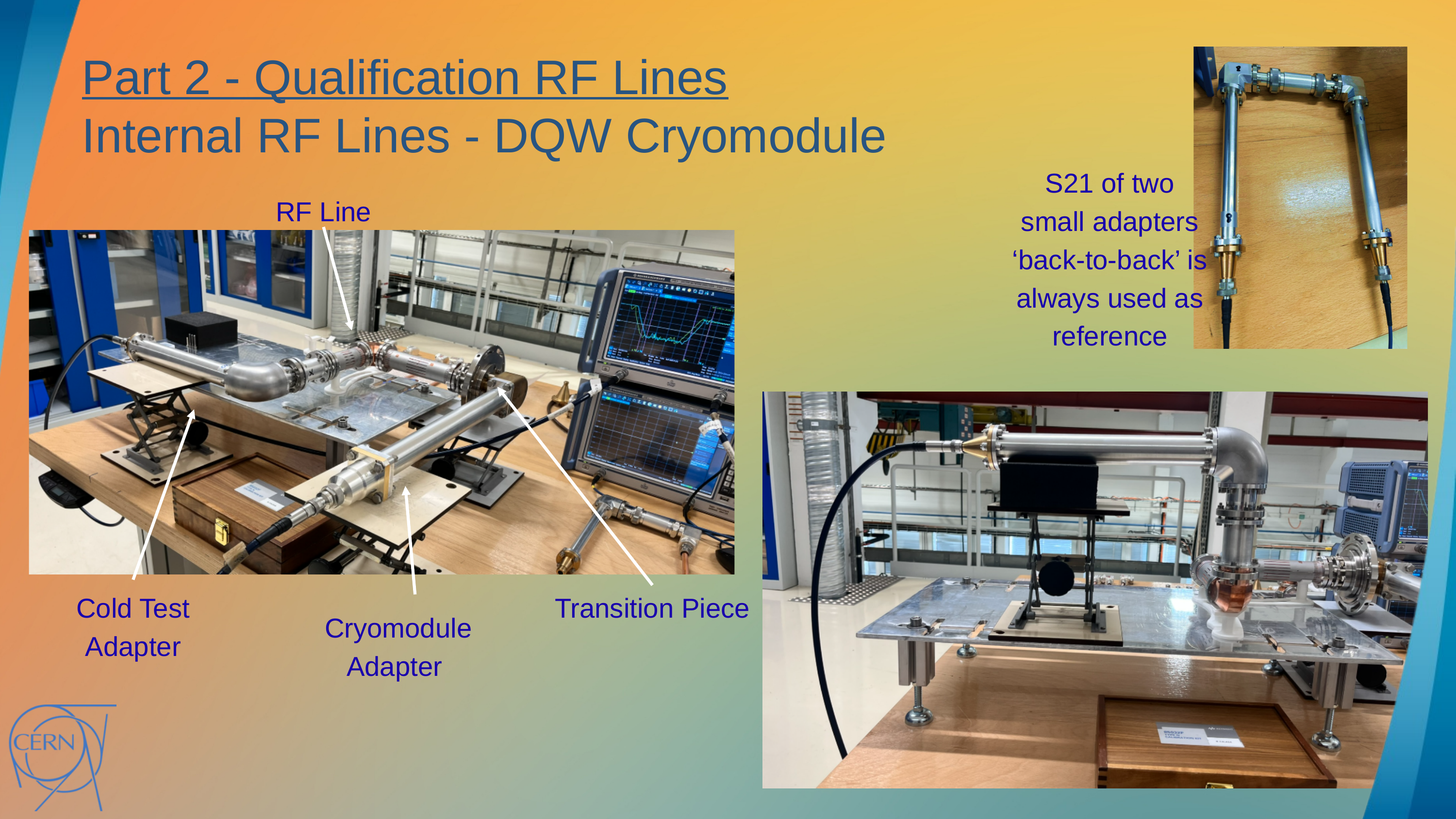

Part 2 - Qualification RF Lines
Internal RF Lines - DQW Cryomodule

S21 of two small adapters ‘back-to-back’ is always used as reference
RF Line

Cold Test Adapter
Transition Piece
Cryomodule Adapter